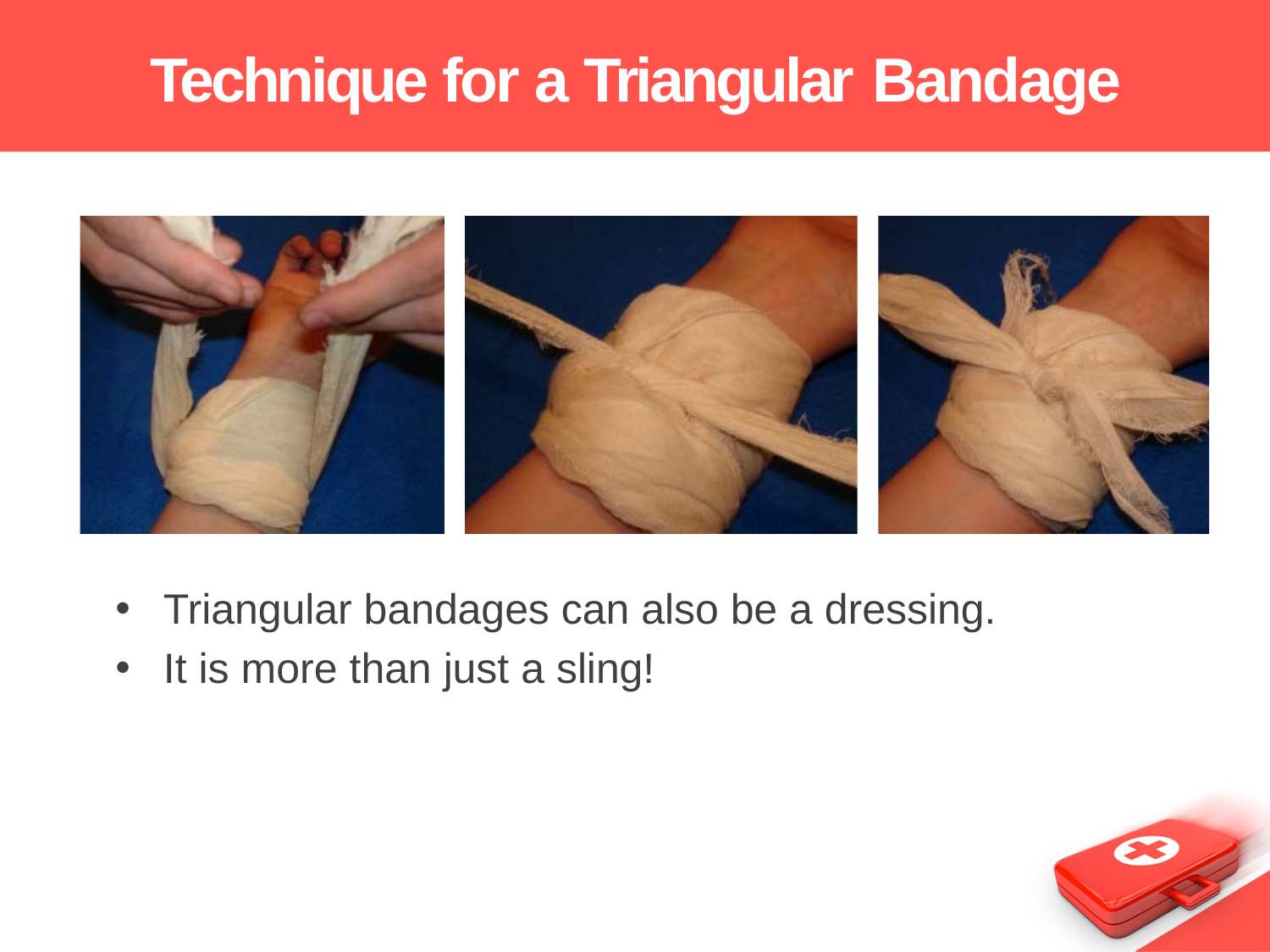

# Technique for a Triangular Bandage

Triangular bandages can also be a dressing.
It is more than just a sling!